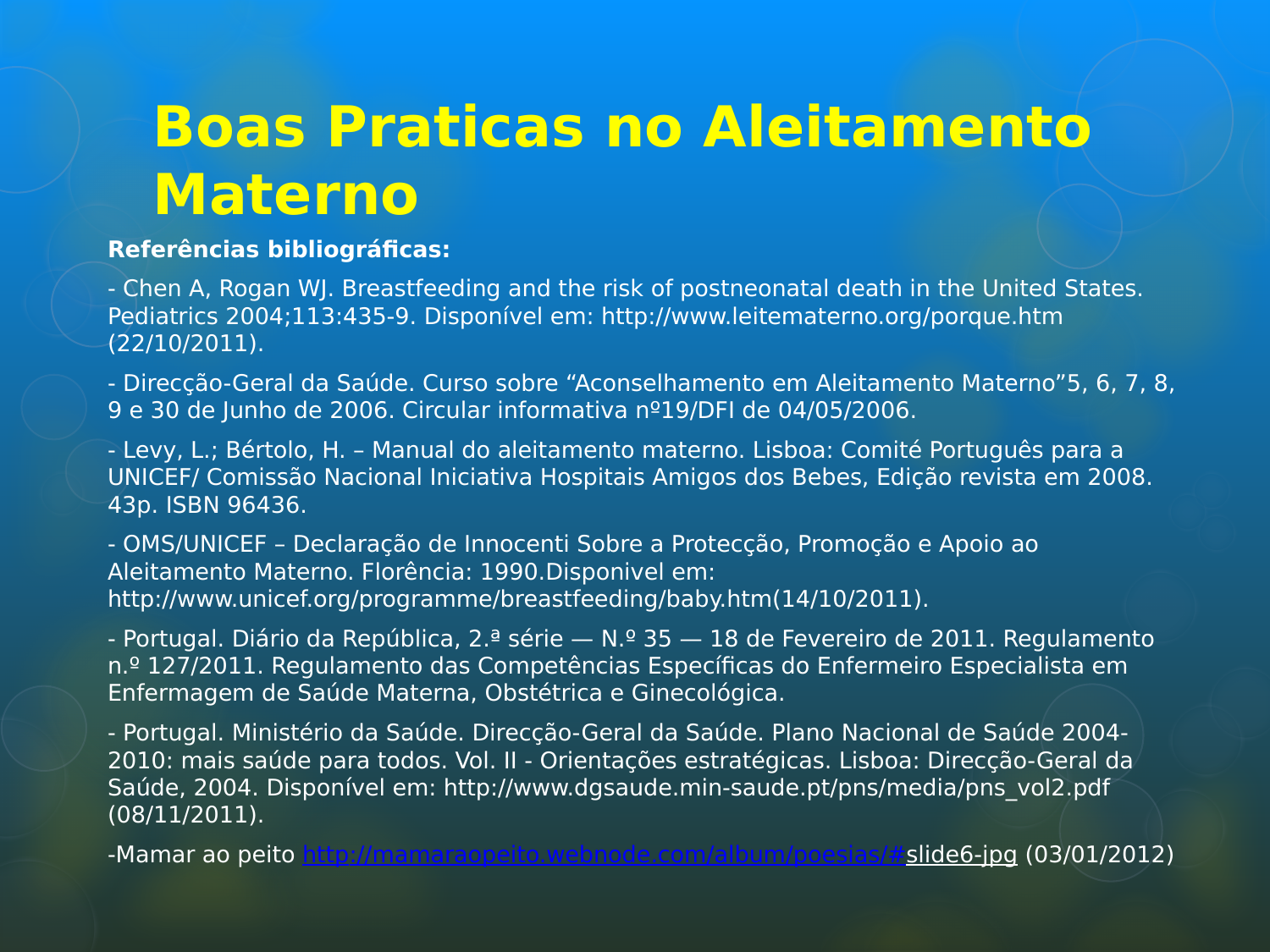

# Boas Praticas no Aleitamento Materno
Referências bibliográficas:
- Chen A, Rogan WJ. Breastfeeding and the risk of postneonatal death in the United States. Pediatrics 2004;113:435-9. Disponível em: http://www.leitematerno.org/porque.htm (22/10/2011).
- Direcção-Geral da Saúde. Curso sobre “Aconselhamento em Aleitamento Materno”5, 6, 7, 8, 9 e 30 de Junho de 2006. Circular informativa nº19/DFI de 04/05/2006.
- Levy, L.; Bértolo, H. – Manual do aleitamento materno. Lisboa: Comité Português para a UNICEF/ Comissão Nacional Iniciativa Hospitais Amigos dos Bebes, Edição revista em 2008. 43p. ISBN 96436.
- OMS/UNICEF – Declaração de Innocenti Sobre a Protecção, Promoção e Apoio ao Aleitamento Materno. Florência: 1990.Disponivel em: http://www.unicef.org/programme/breastfeeding/baby.htm(14/10/2011).
- Portugal. Diário da República, 2.ª série — N.º 35 — 18 de Fevereiro de 2011. Regulamento n.º 127/2011. Regulamento das Competências Específicas do Enfermeiro Especialista em Enfermagem de Saúde Materna, Obstétrica e Ginecológica.
- Portugal. Ministério da Saúde. Direcção-Geral da Saúde. Plano Nacional de Saúde 2004-2010: mais saúde para todos. Vol. II - Orientações estratégicas. Lisboa: Direcção-Geral da Saúde, 2004. Disponível em: http://www.dgsaude.min-saude.pt/pns/media/pns_vol2.pdf (08/11/2011).
-Mamar ao peito http://mamaraopeito.webnode.com/album/poesias/#slide6-jpg (03/01/2012)